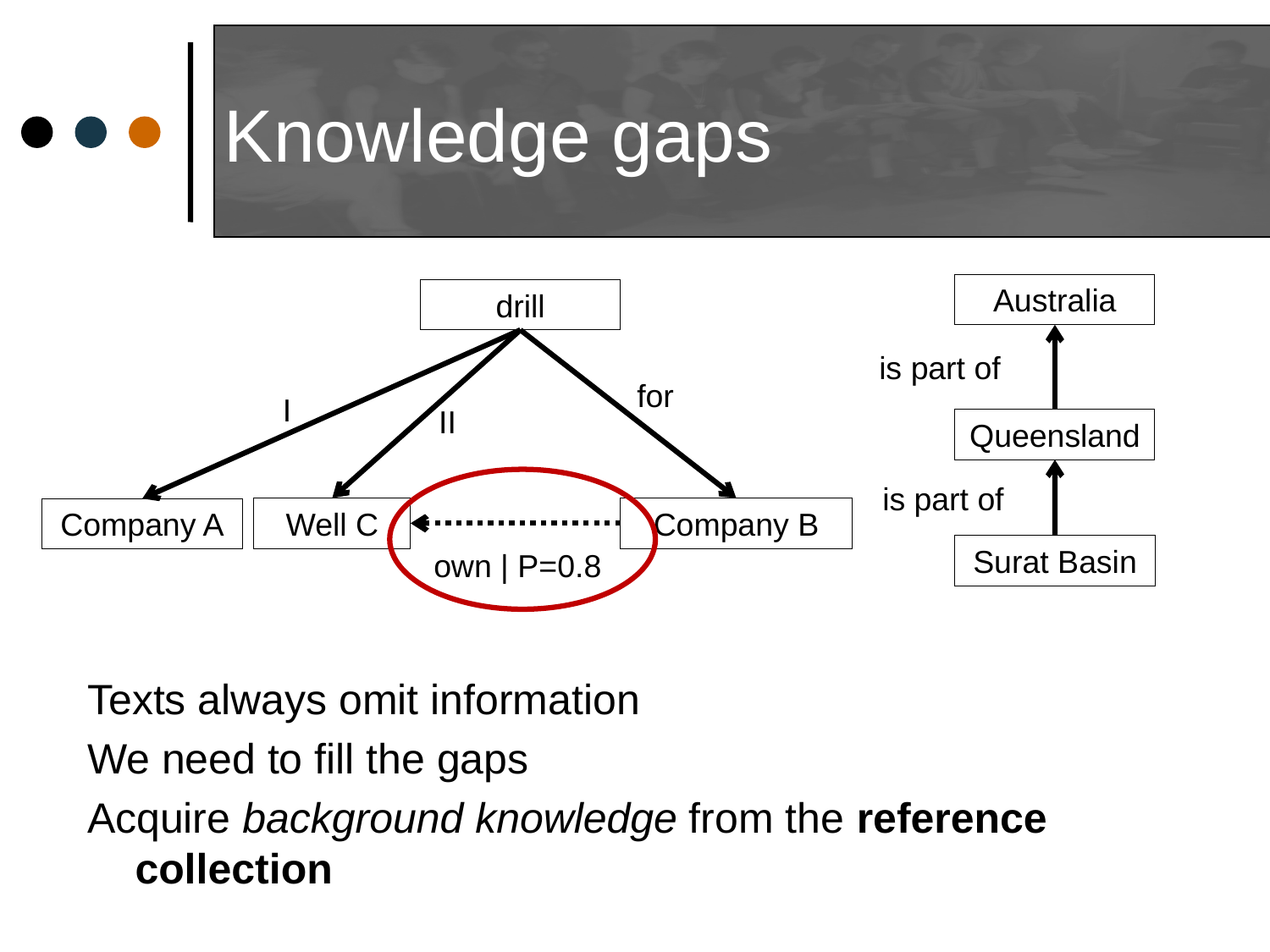

# Knowledge gaps
Australia
drill
is part of
for
I
II
Queensland

is part of
Well C
Company B
Company A
Surat Basin
own | P=0.8
Texts always omit information
We need to fill the gaps
Acquire background knowledge from the reference collection